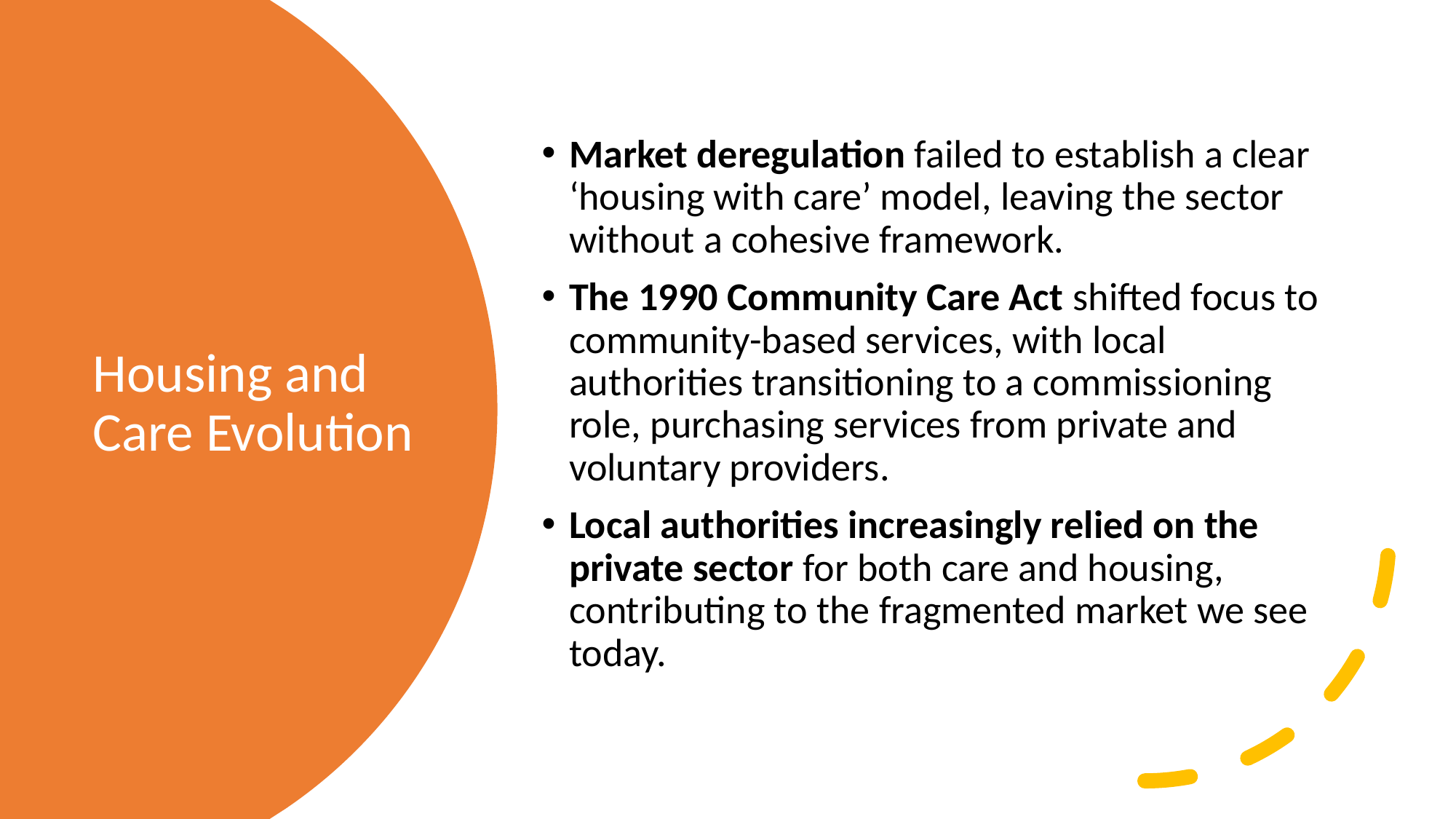

Market deregulation failed to establish a clear ‘housing with care’ model, leaving the sector without a cohesive framework.
The 1990 Community Care Act shifted focus to community-based services, with local authorities transitioning to a commissioning role, purchasing services from private and voluntary providers.
Local authorities increasingly relied on the private sector for both care and housing, contributing to the fragmented market we see today.
# Housing and Care Evolution